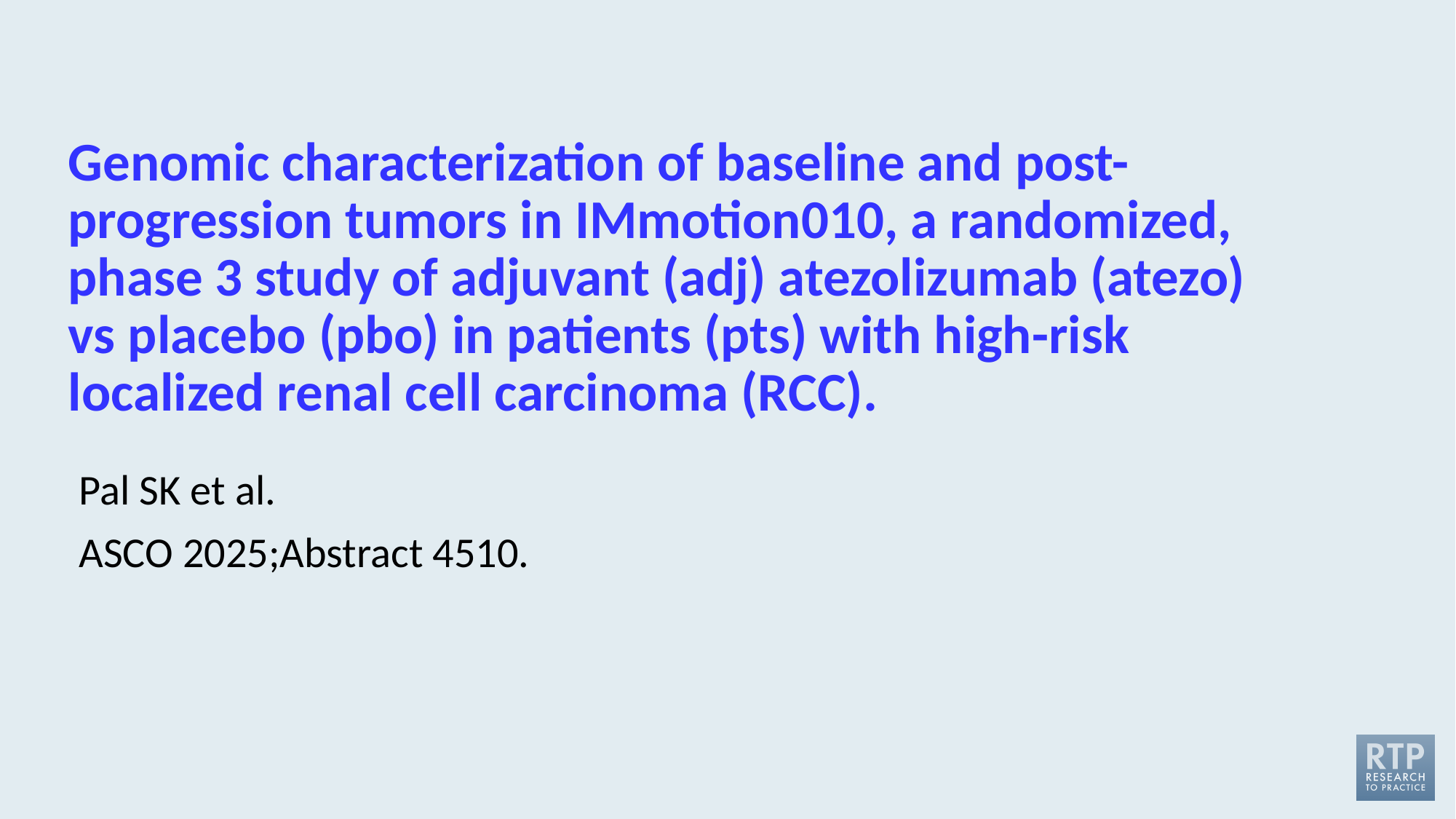

# Genomic characterization of baseline and post-progression tumors in IMmotion010, a randomized, phase 3 study of adjuvant (adj) atezolizumab (atezo) vs placebo (pbo) in patients (pts) with high-risk localized renal cell carcinoma (RCC).
Pal SK et al.
ASCO 2025;Abstract 4510.